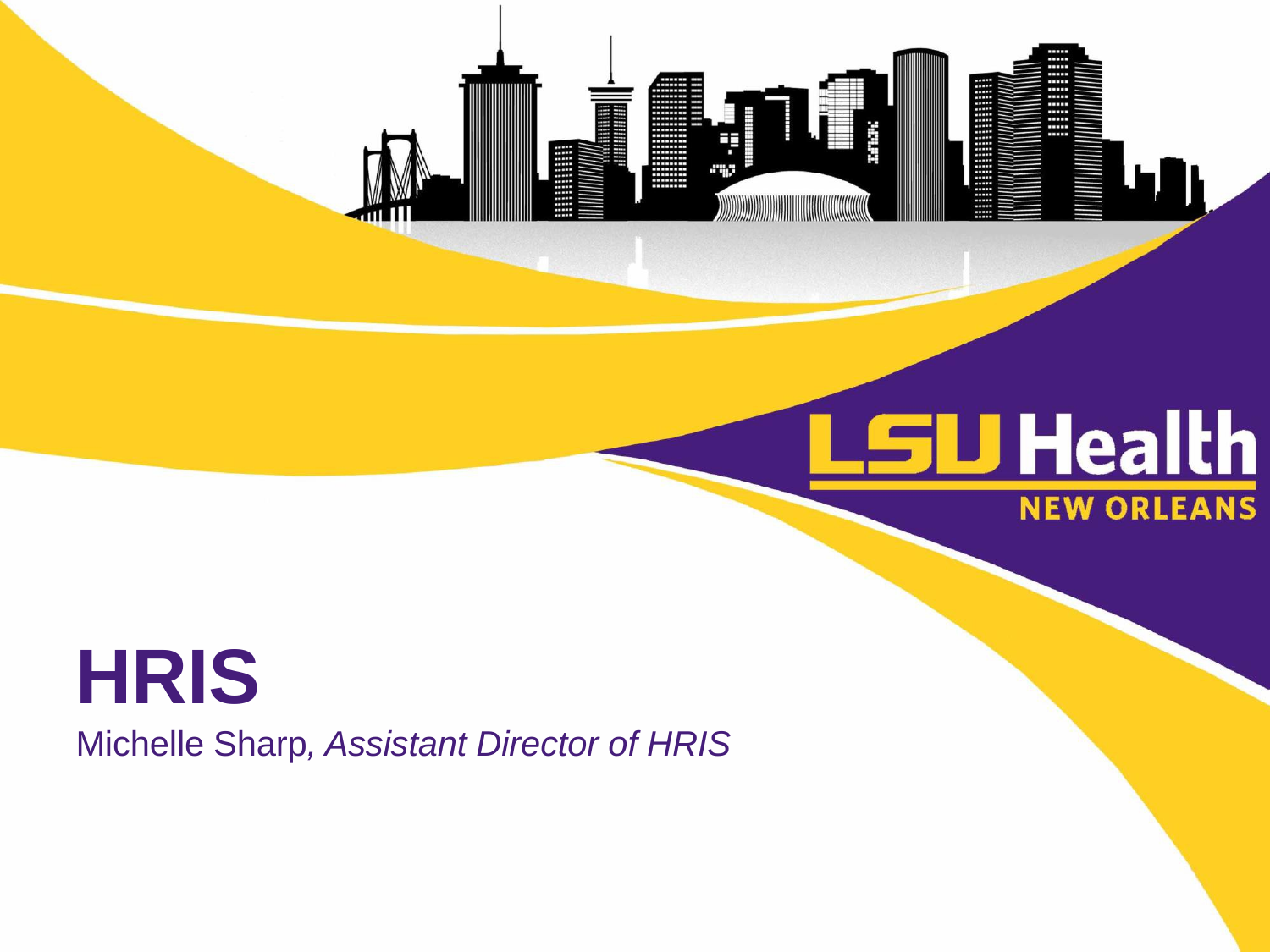

HRIS
Michelle Sharp, Assistant Director of HRIS